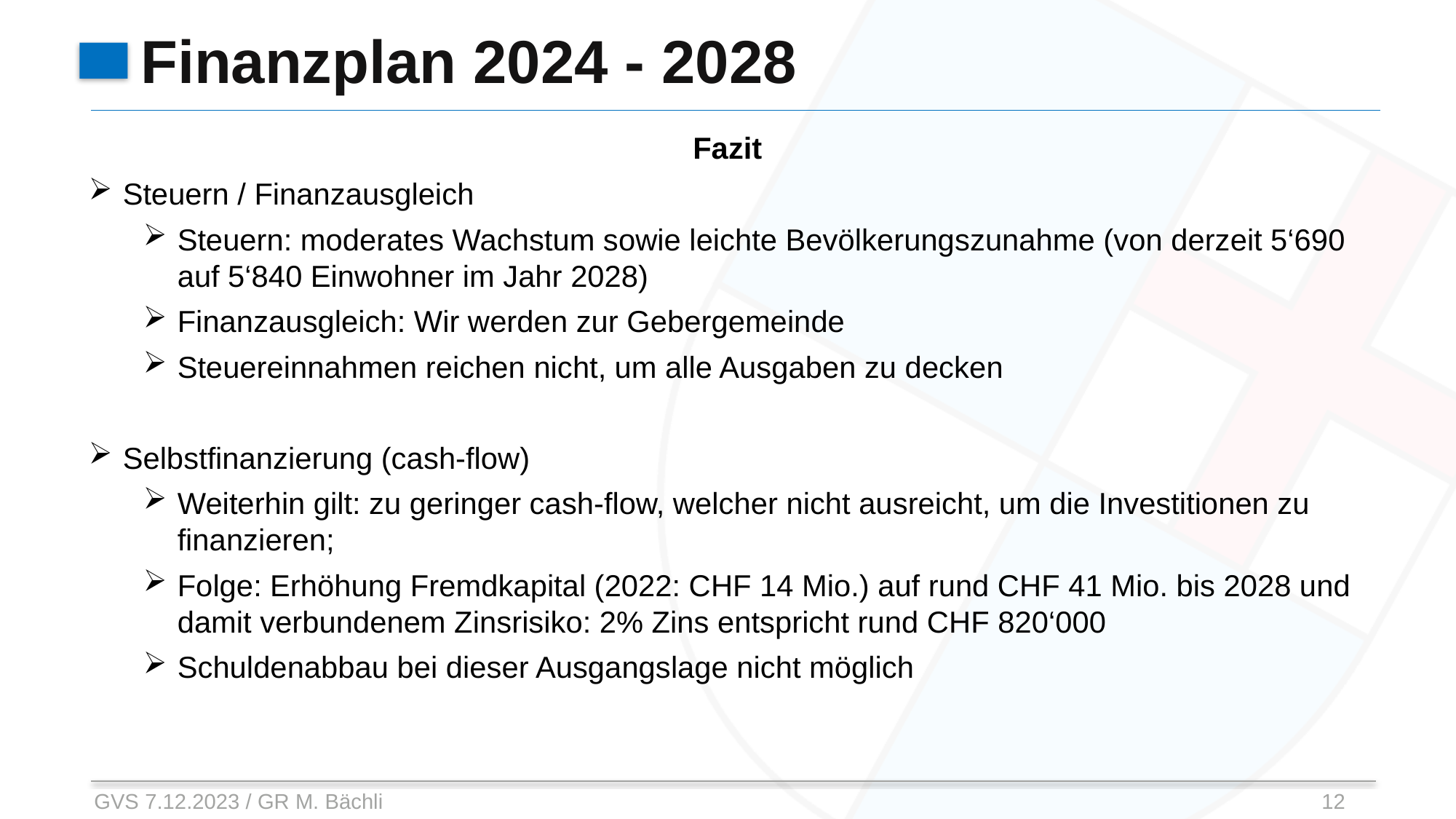

# Finanzplan 2024 - 2028
Fazit
Steuern / Finanzausgleich
Steuern: moderates Wachstum sowie leichte Bevölkerungszunahme (von derzeit 5‘690 auf 5‘840 Einwohner im Jahr 2028)
Finanzausgleich: Wir werden zur Gebergemeinde
Steuereinnahmen reichen nicht, um alle Ausgaben zu decken

Selbstfinanzierung (cash-flow)
Weiterhin gilt: zu geringer cash-flow, welcher nicht ausreicht, um die Investitionen zu finanzieren;
Folge: Erhöhung Fremdkapital (2022: CHF 14 Mio.) auf rund CHF 41 Mio. bis 2028 und damit verbundenem Zinsrisiko: 2% Zins entspricht rund CHF 820‘000
Schuldenabbau bei dieser Ausgangslage nicht möglich
GVS 7.12.2023 / GR M. Bächli